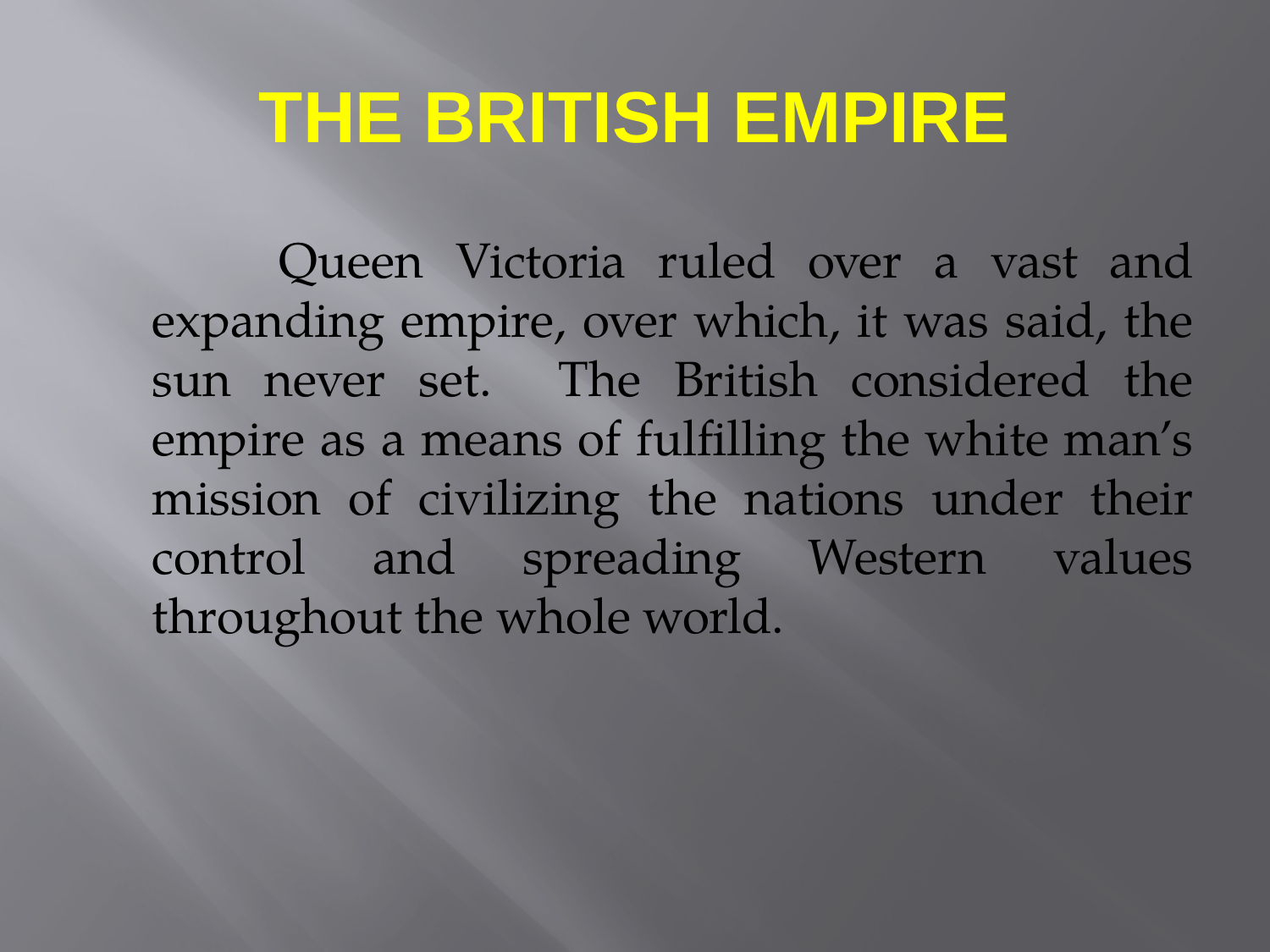

# THE BRITISH EMPIRE
		Queen Victoria ruled over a vast and expanding empire, over which, it was said, the sun never set.  The British considered the empire as a means of fulfilling the white man’s mission of civilizing the nations under their control and spreading Western values throughout the whole world.